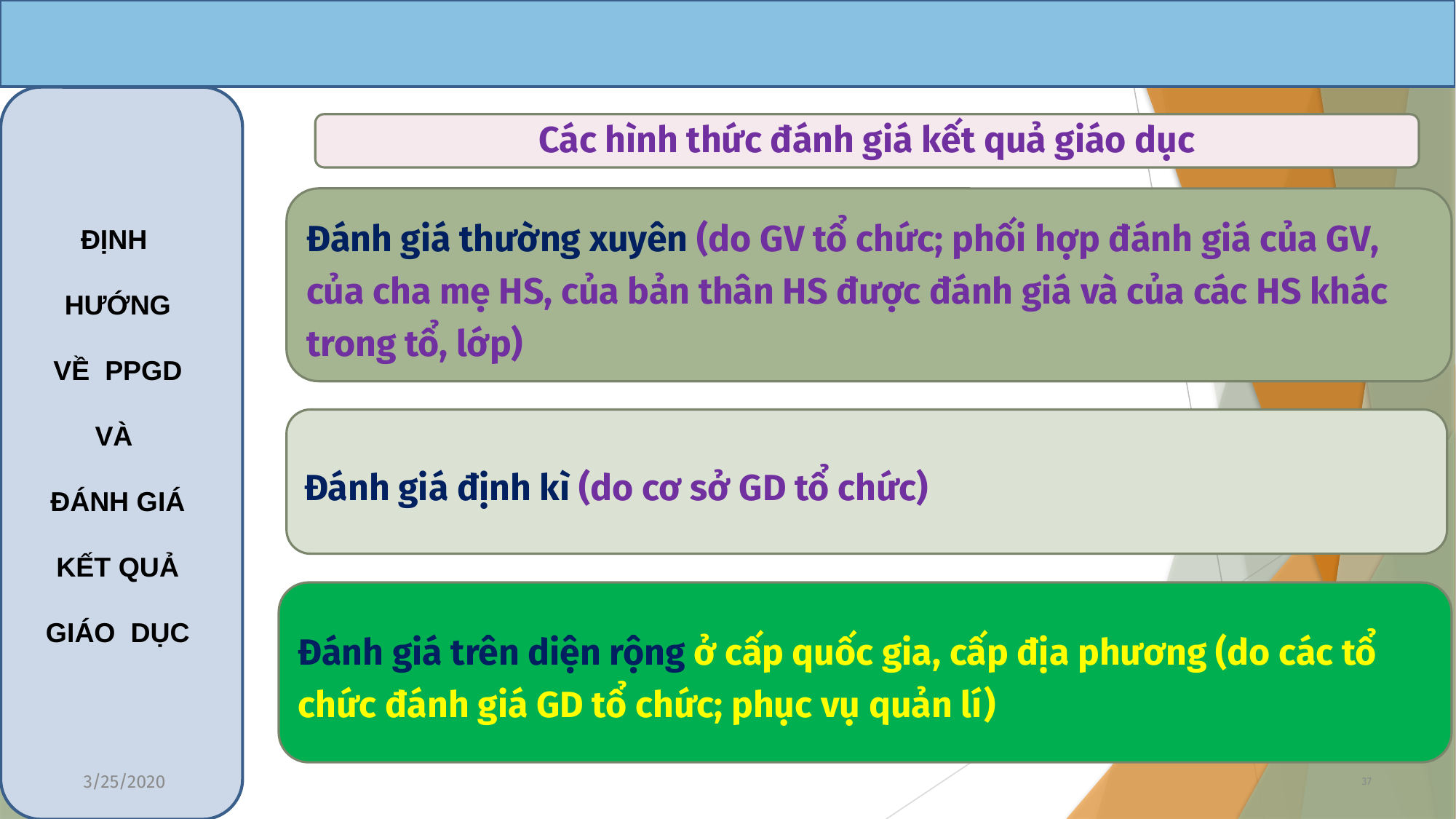

ĐỊNH

HƯỚNG

VỀ  PPGD

VÀ

ĐÁNH GIÁ

KẾT QUẢ

GIÁO  DỤC

Các hình thức đánh giá kết quả giáo dục
Đánh giá thường xuyên (do GV tổ chức; phối hợp đánh giá của GV, của cha mẹ HS, của bản thân HS được đánh giá và của các HS khác trong tổ, lớp)
Đánh giá định kì (do cơ sở GD tổ chức)
Đánh giá trên diện rộng ở cấp quốc gia, cấp địa phương (do các tổ chức đánh giá GD tổ chức; phục vụ quản lí)
3/25/2020
3/25/2020
37